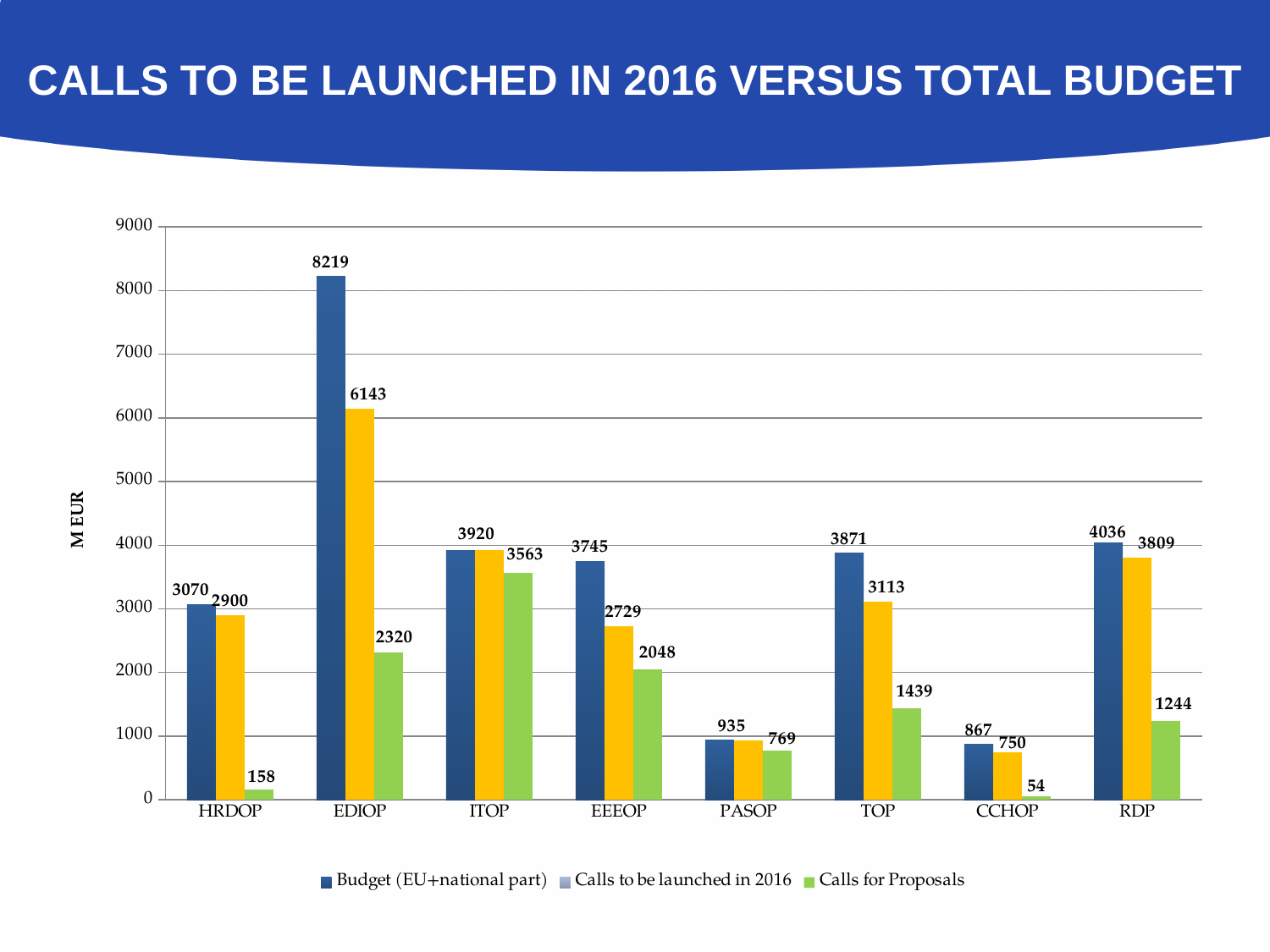

# CALLS TO BE LAUNCHED IN 2016 VERSUS TOTAL BUDGET

### Chart

| Category | Budget (EU+national part) | Calls to be launched in 2016 | Calls for Proposals |
|---|---|---|---|
| HRDOP | 3069636237.2499995 | 2900032247.6620445 | 158174782.32828122 |
| EDIOP | 8219497087.9800005 | 6143018381.167364 | 2320345049.983876 |
| ITOP | 3919774383.2000003 | 3919774383.2000003 | 3562786198.0006447 |
| EEEOP | 3745037929.95 | 2729377620.122541 | 2048042566.9138987 |
| PASOP | 935044626.0000001 | 935044626.0000001 | 768913253.7891002 |
| TOP | 3871105499.7600007 | 3113215091.905836 | 1438690744.9209929 |
| CCHOP | 866927698.12 | 749861335.0532086 | 53531118.99387295 |
| RDP | 4036075874.117647 | 3808900354.7242823 | 1243578797.3589163 |